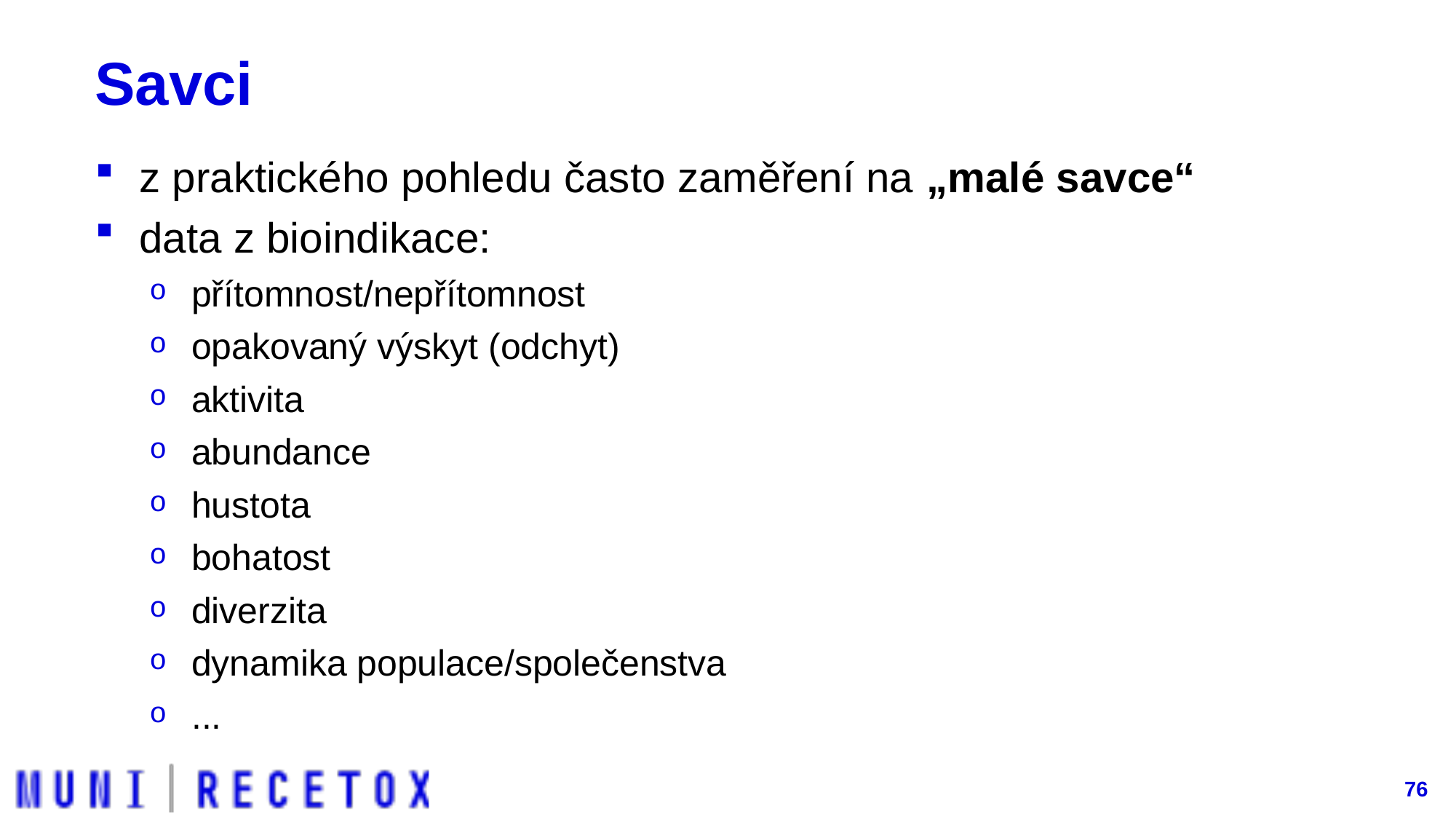

# Savci
z praktického pohledu často zaměření na „malé savce“
data z bioindikace:
přítomnost/nepřítomnost
opakovaný výskyt (odchyt)
aktivita
abundance
hustota
bohatost
diverzita
dynamika populace/společenstva
...
76